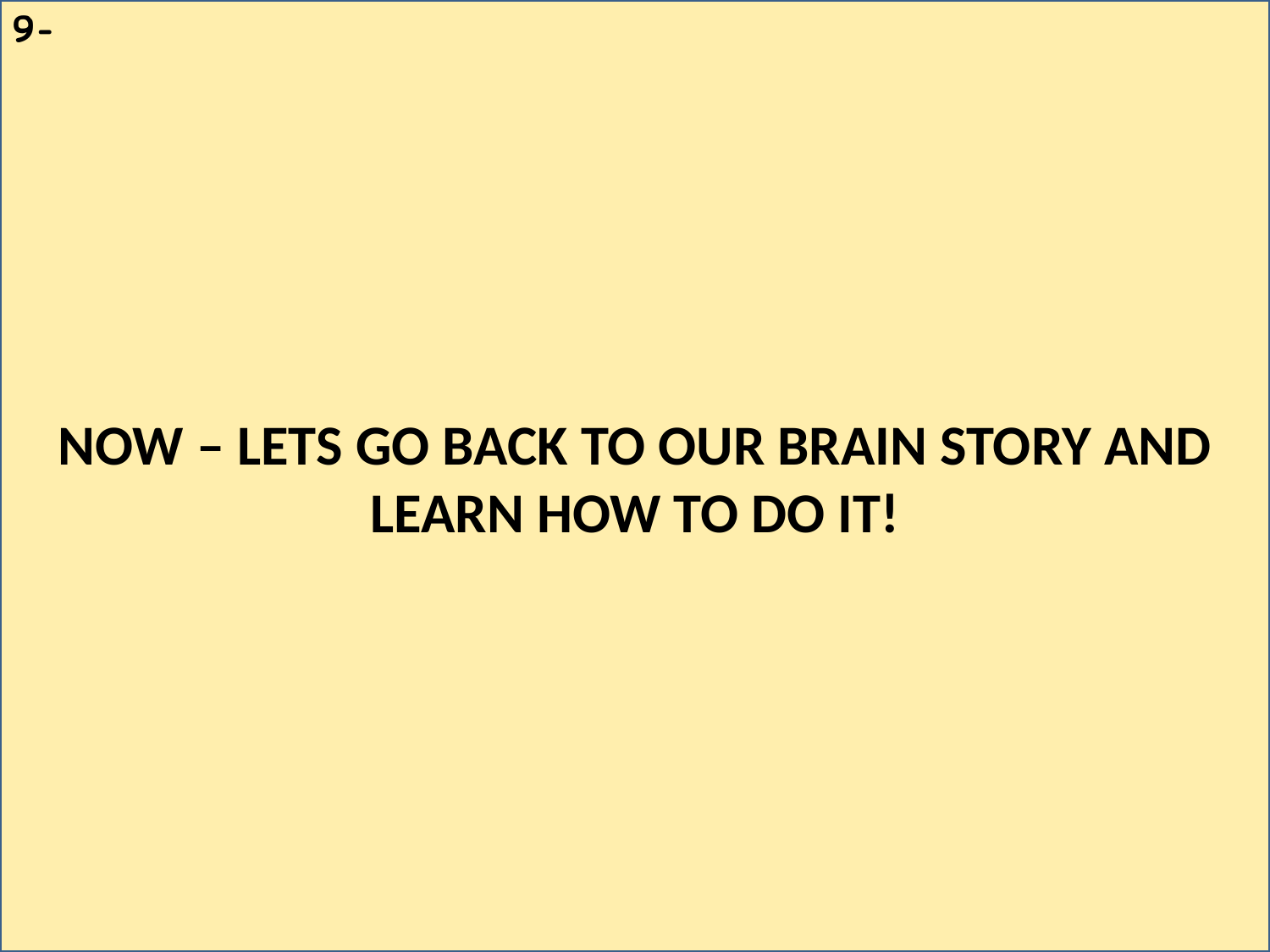

NOW – LETS GO BACK TO OUR BRAIN STORY AND LEARN HOW TO DO IT!
9-